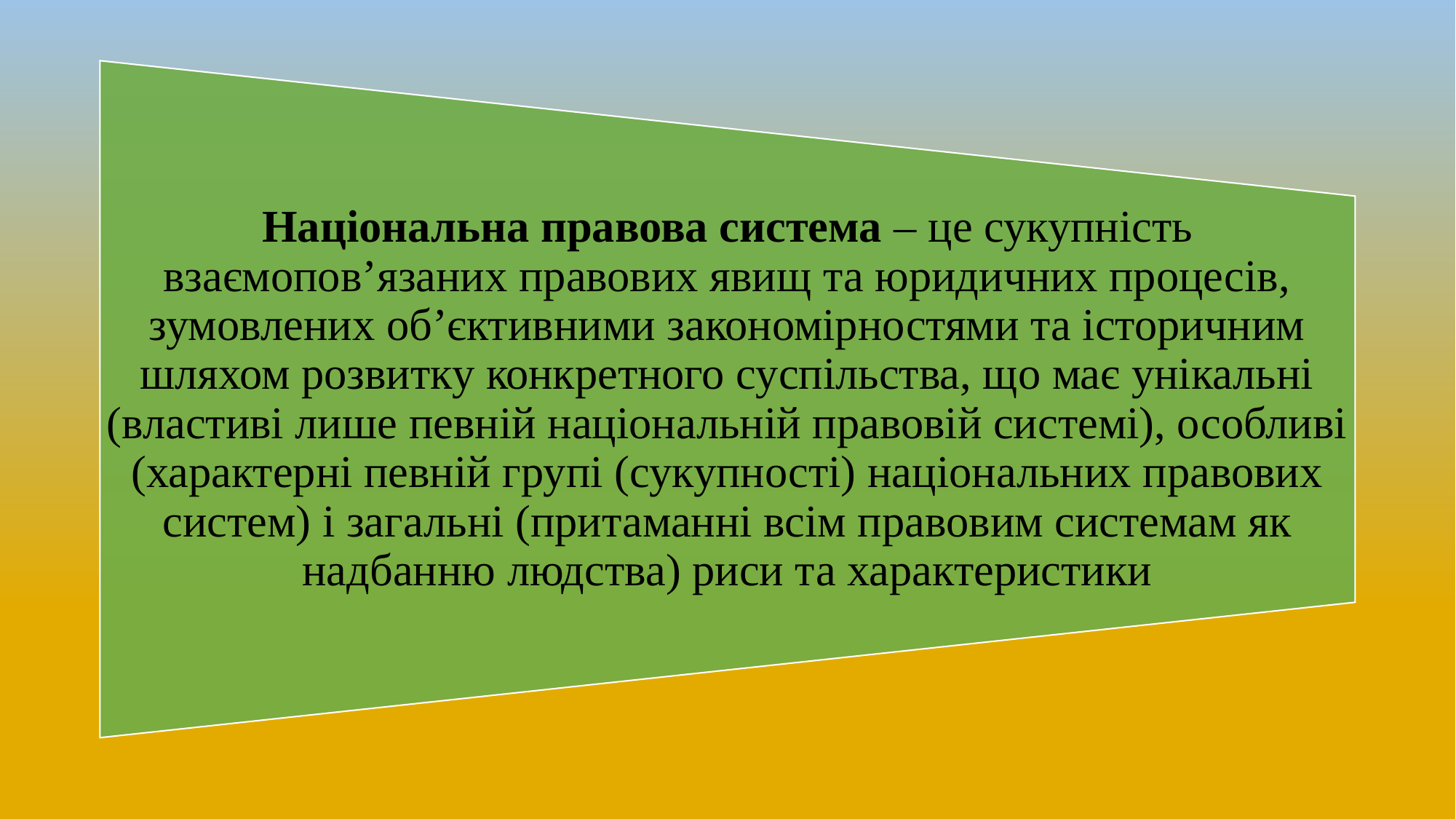

Національна правова система – це сукупність взаємопов’язаних правових явищ та юридичних процесів, зумовлених об’єктивними закономірностями та історичним шляхом розвитку конкретного суспільства, що має унікальні (властиві лише певній національній правовій системі), особливі (характерні певній групі (сукупності) національних правових систем) і загальні (притаманні всім правовим системам як надбанню людства) риси та характеристики